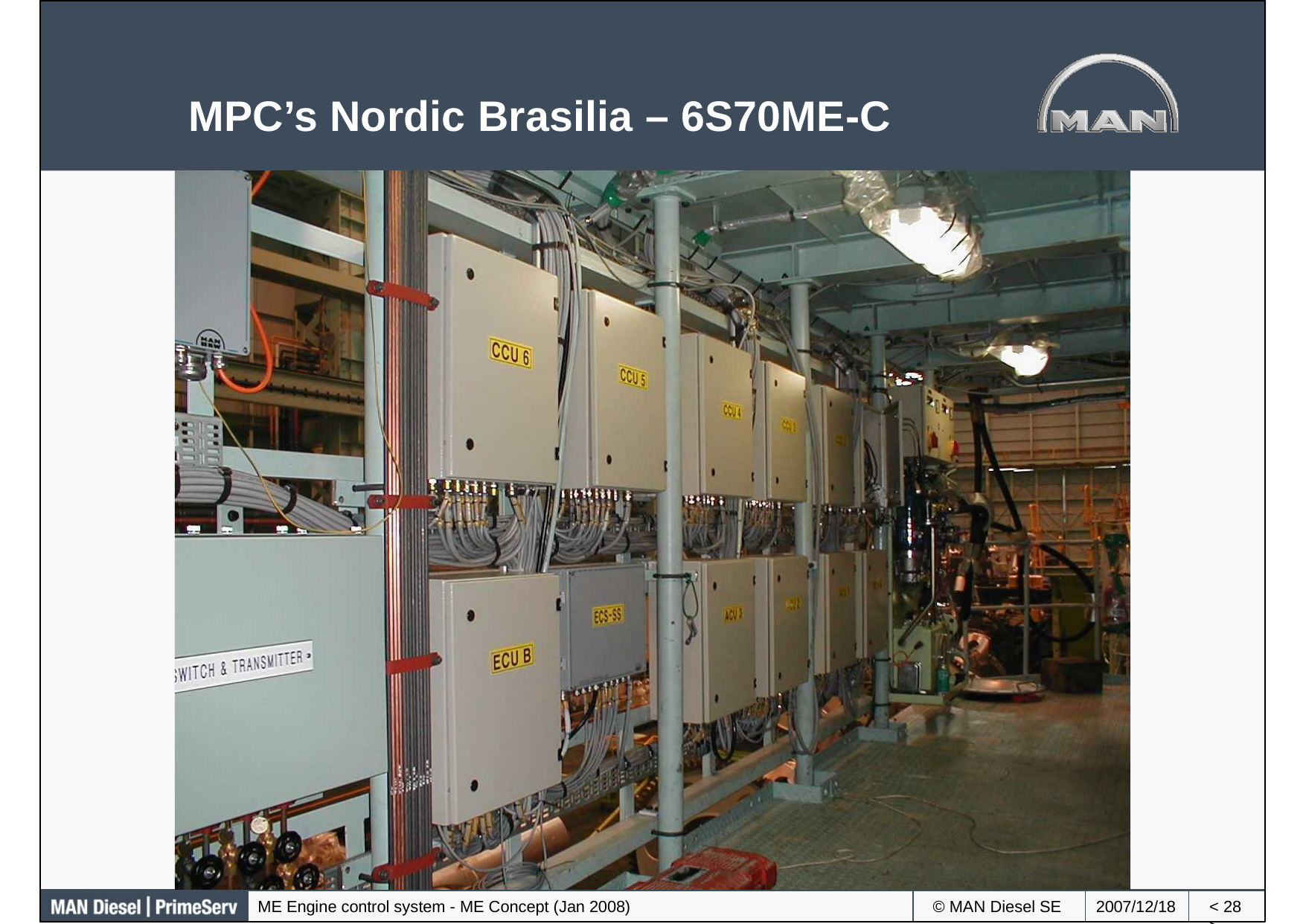

MPC’s Nordic Brasilia – 6S70ME-C

ME Engine control system - ME Concept (Jan 2008)
© MAN Diesel SE
2007/12/18
< 28 >